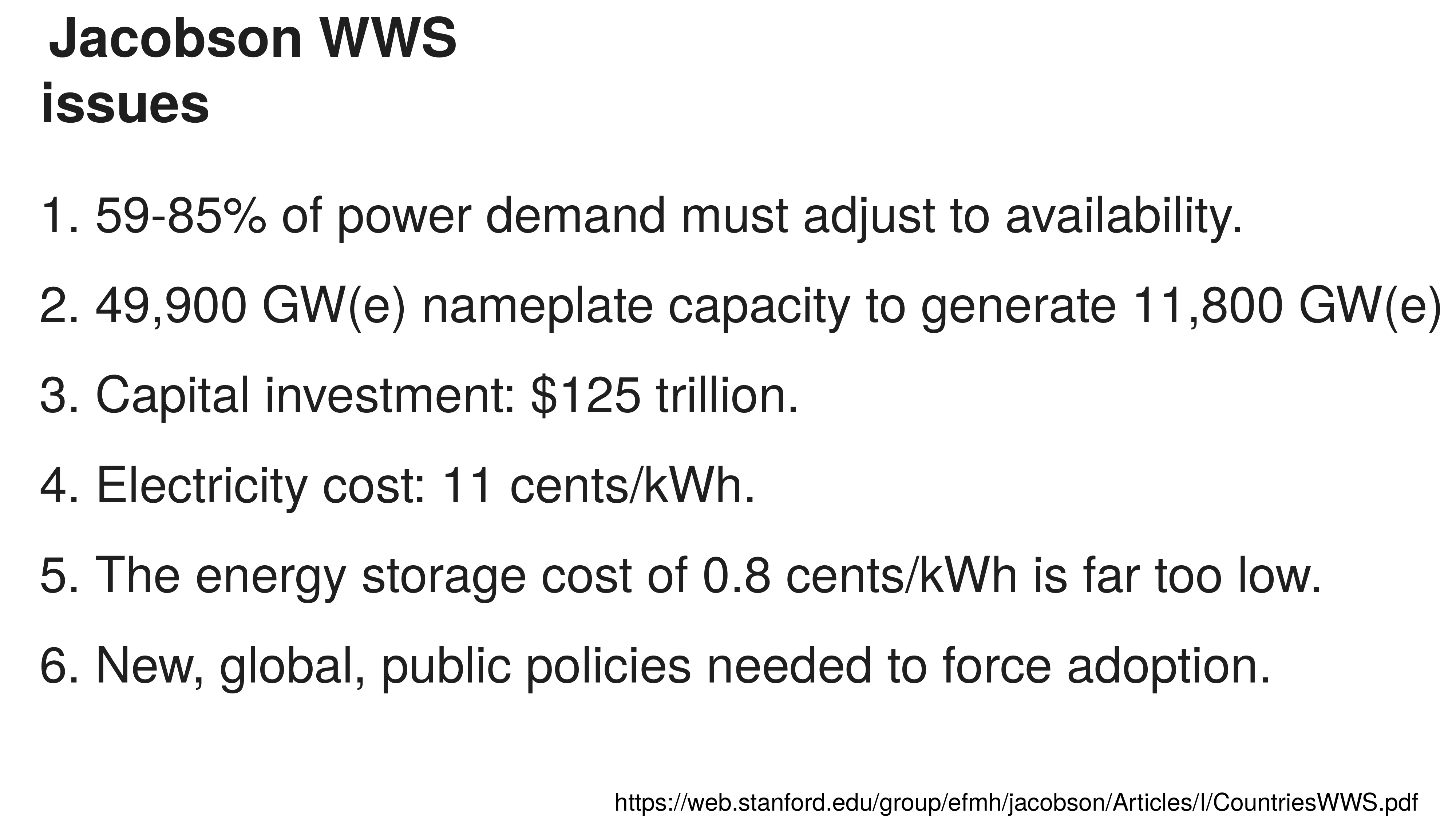

Jacobson WWS issues
 59-85% of power demand must adjust to availability.
 49,900 GW(e) nameplate capacity to generate 11,800 GW(e)
 Capital investment: $125 trillion.
 Electricity cost: 11 cents/kWh.
 The energy storage cost of 0.8 cents/kWh is far too low.
 New, global, public policies needed to force adoption.
https://web.stanford.edu/group/efmh/jacobson/Articles/I/CountriesWWS.pdf